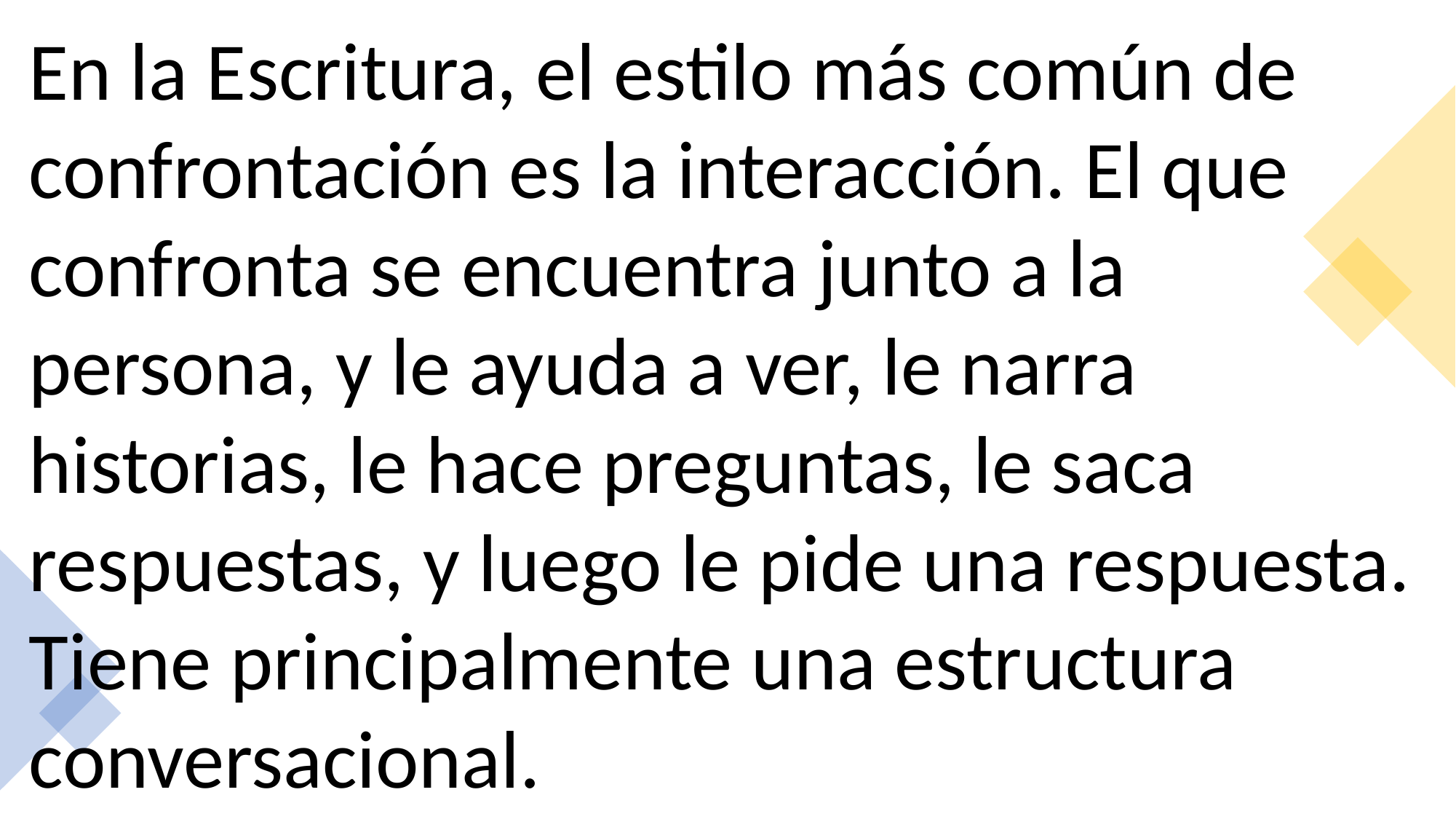

En la Escritura, el estilo más común de confrontación es la interacción. El que confronta se encuentra junto a la persona, y le ayuda a ver, le narra historias, le hace preguntas, le saca respuestas, y luego le pide una respuesta. Tiene principalmente una estructura conversacional.